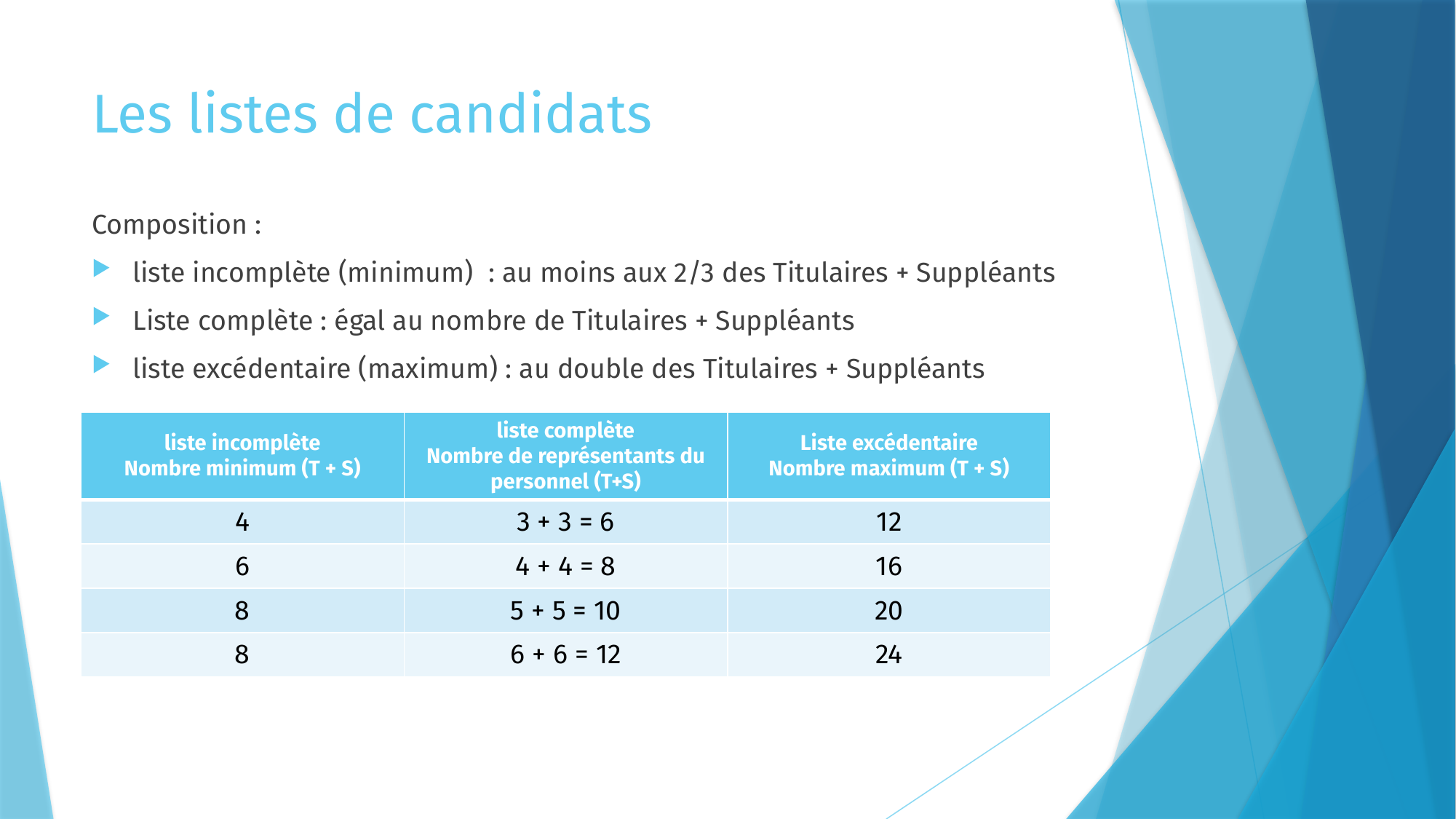

# Les listes de candidats
Composition :
liste incomplète (minimum)  : au moins aux 2/3 des Titulaires + Suppléants
Liste complète : égal au nombre de Titulaires + Suppléants
liste excédentaire (maximum) : au double des Titulaires + Suppléants

| liste incomplète Nombre minimum (T + S) | liste complète Nombre de représentants du personnel (T+S) | Liste excédentaire Nombre maximum (T + S) |
| --- | --- | --- |
| 4 | 3 + 3 = 6 | 12 |
| 6 | 4 + 4 = 8 | 16 |
| 8 | 5 + 5 = 10 | 20 |
| 8 | 6 + 6 = 12 | 24 |